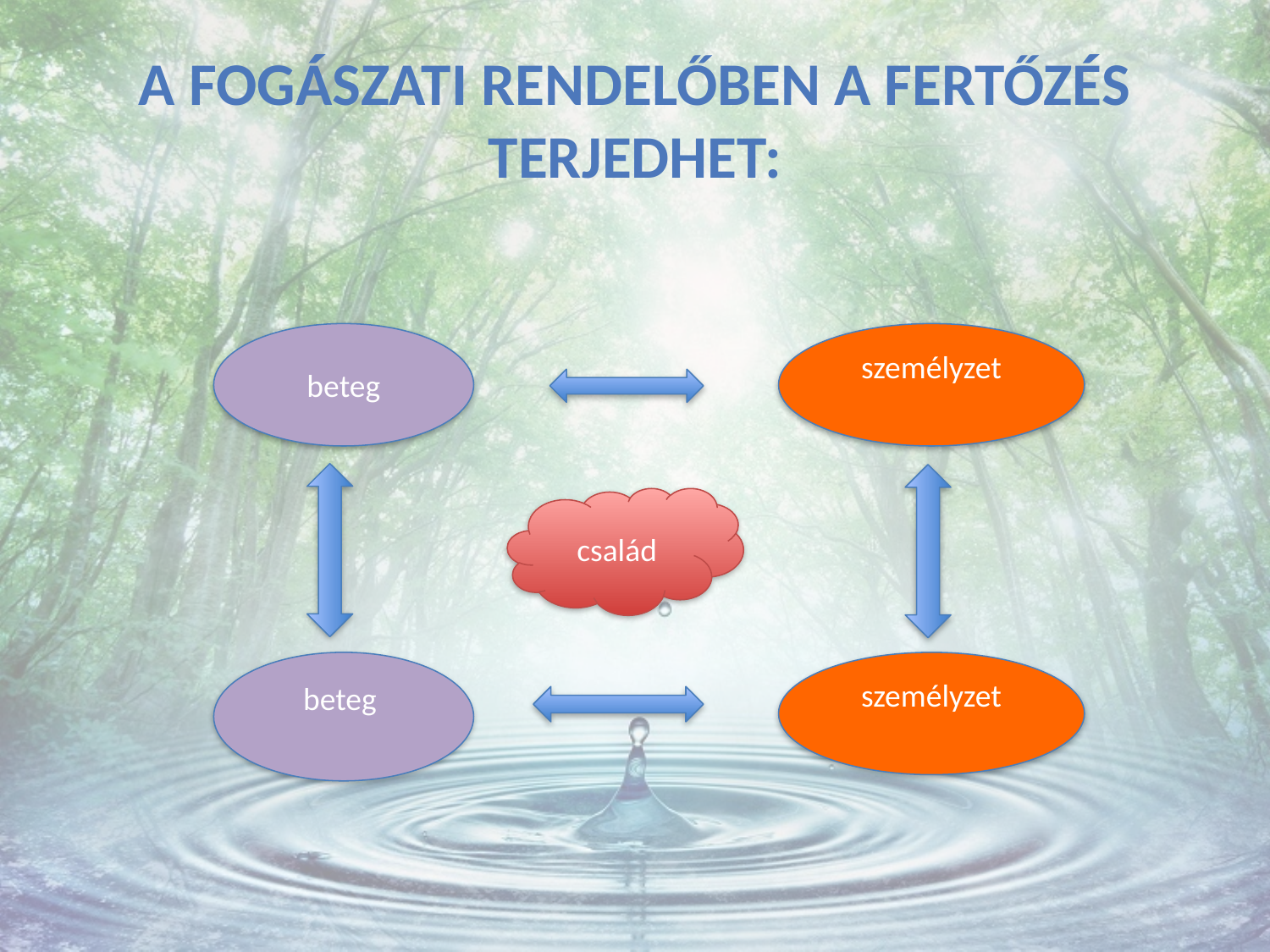

# A fogászati rendelőben a fertőzés terjedhet:

 beteg
személyzet

család

beteg

személyzet